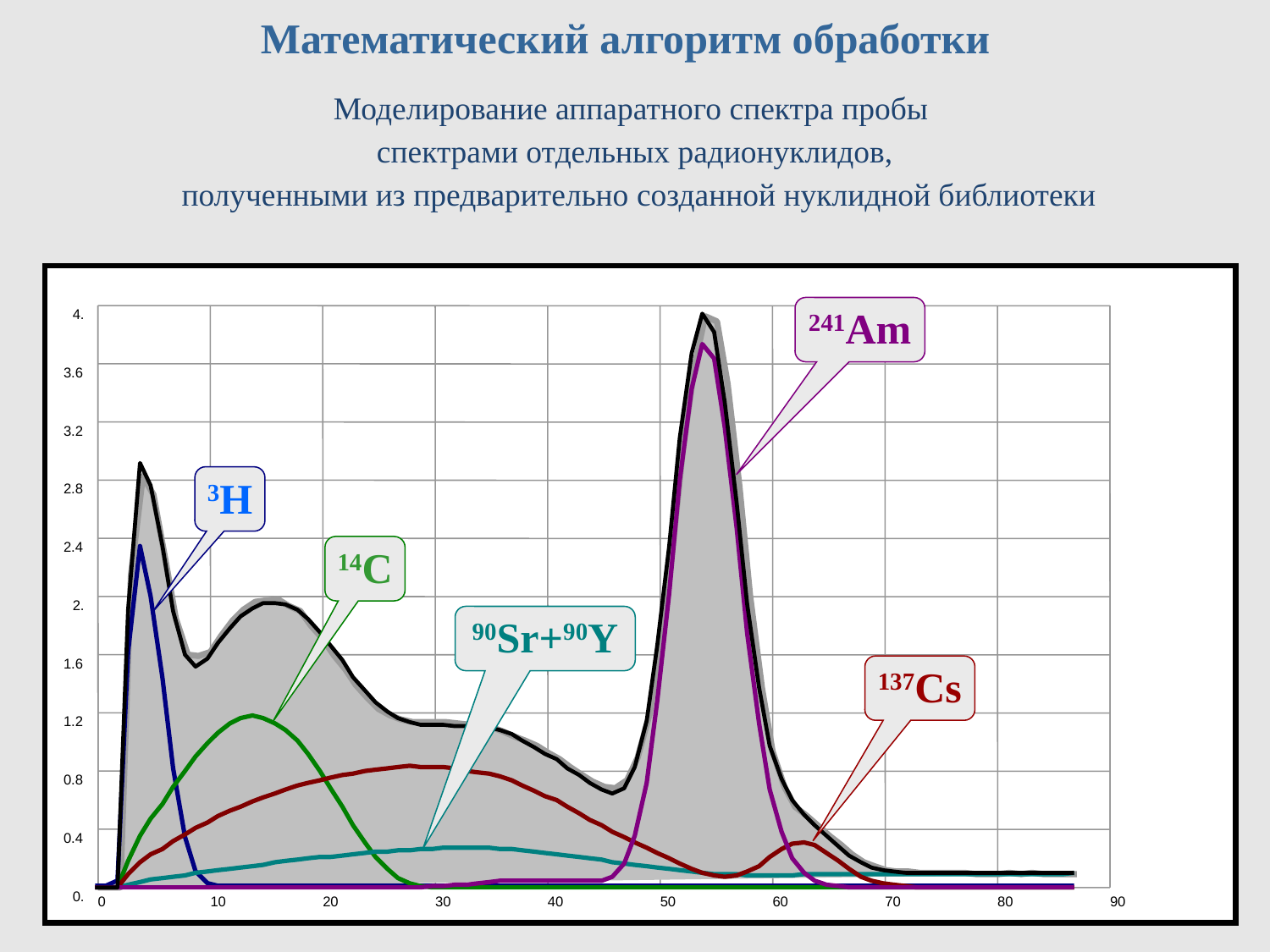

# Математический алгоритм обработки
Моделирование аппаратного спектра пробы
спектрами отдельных радионуклидов,
 полученными из предварительно созданной нуклидной библиотеки

241Am
3H
14C
90Sr+90Y
137Cs
4.

3.6

3.2

2.8

2.4

2.

1.6

1.2

0.8

0.4

8
0.

0
10
20
30
40
50
60
70
80
90